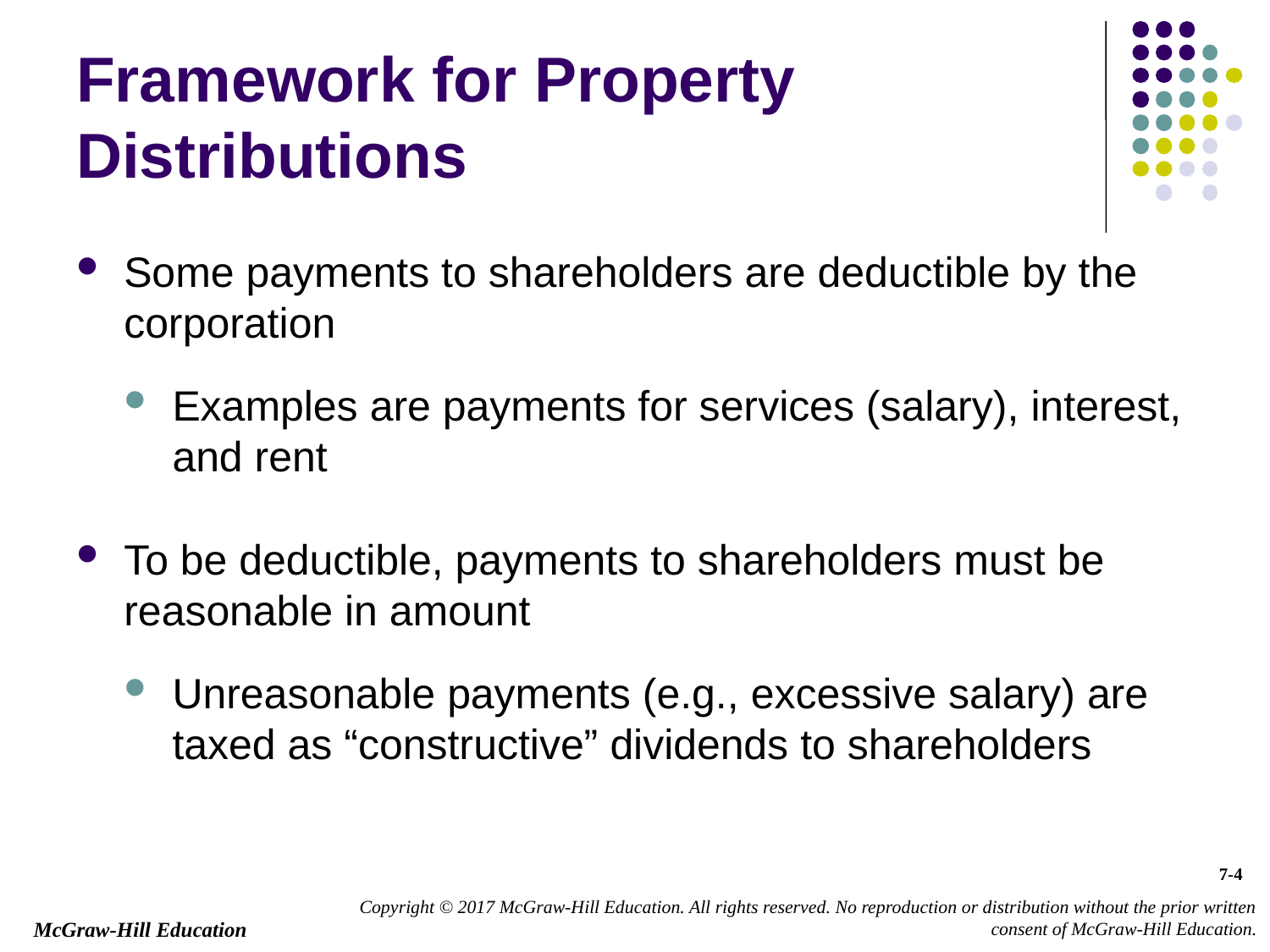

# Framework for Property Distributions
Some payments to shareholders are deductible by the corporation
Examples are payments for services (salary), interest, and rent
To be deductible, payments to shareholders must be reasonable in amount
Unreasonable payments (e.g., excessive salary) are taxed as “constructive” dividends to shareholders